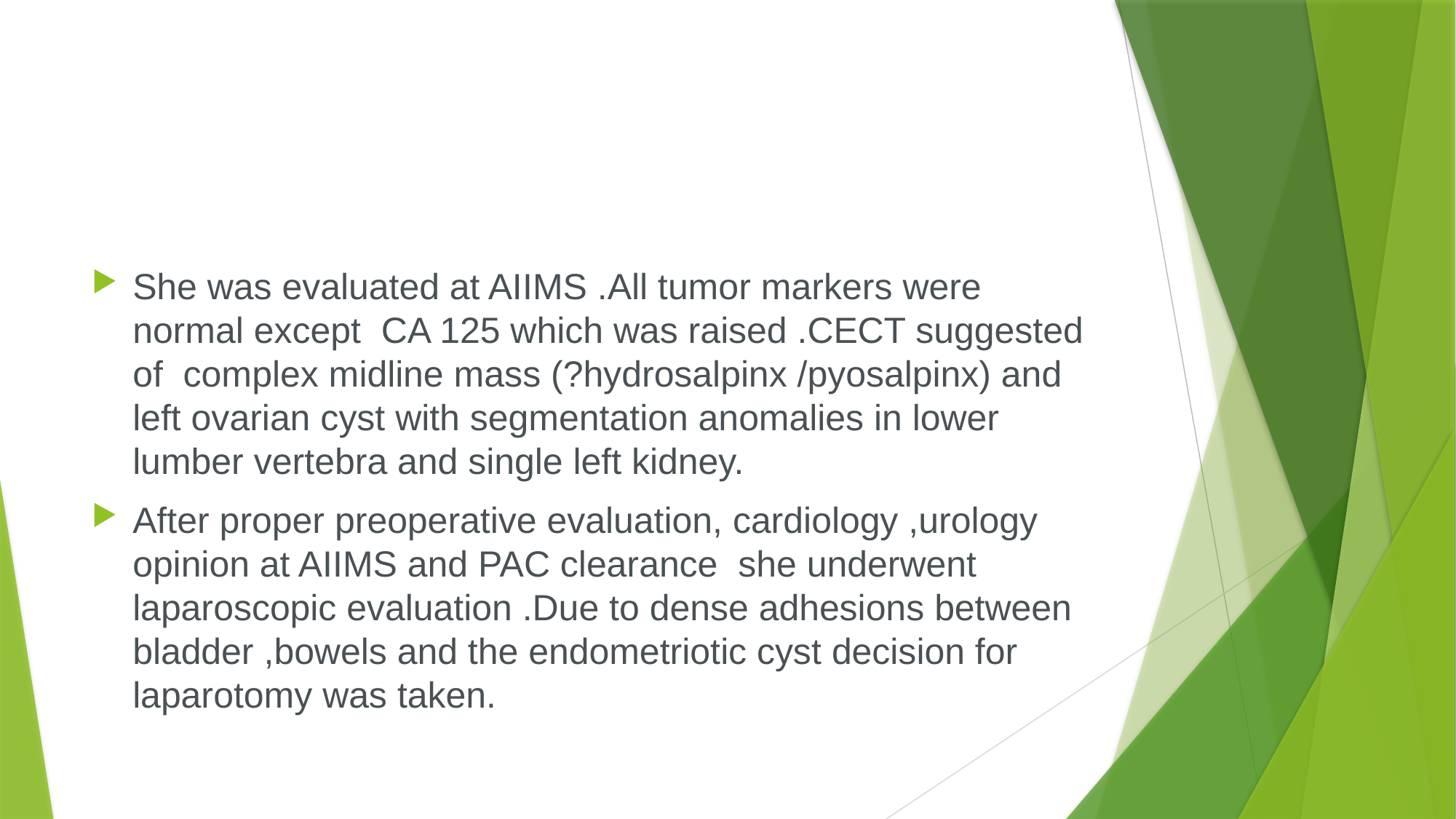

#
She was evaluated at AIIMS .All tumor markers were normal except  CA 125 which was raised .CECT suggested of  complex midline mass (?hydrosalpinx /pyosalpinx) and left ovarian cyst with segmentation anomalies in lower lumber vertebra and single left kidney.
After proper preoperative evaluation, cardiology ,urology opinion at AIIMS and PAC clearance  she underwent laparoscopic evaluation .Due to dense adhesions between bladder ,bowels and the endometriotic cyst decision for  laparotomy was taken.